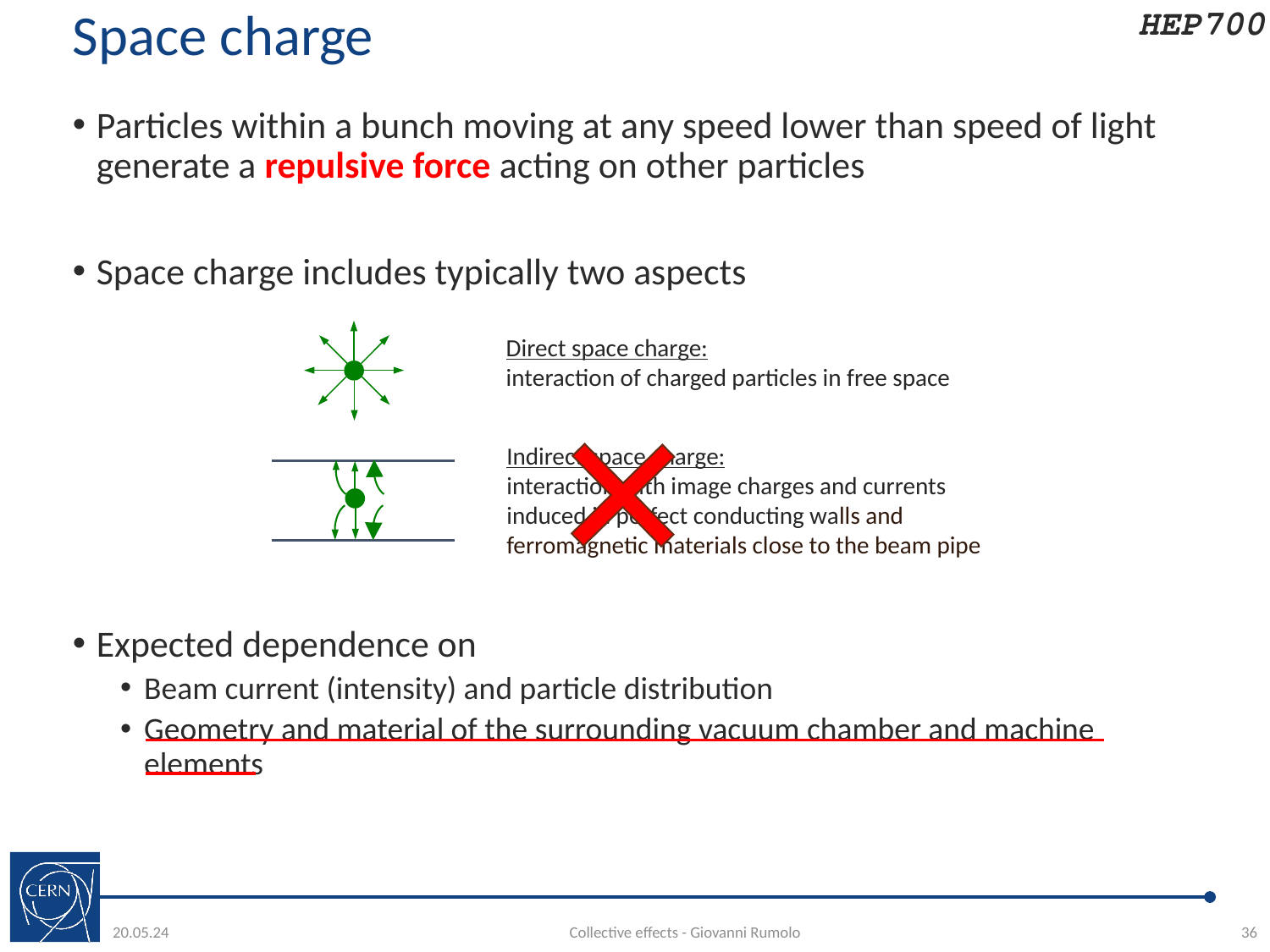

# Space charge
Particles within a bunch moving at any speed lower than speed of light generate a repulsive force acting on other particles

Space charge includes typically two aspects

Expected dependence on
Beam current (intensity) and particle distribution
Geometry and material of the surrounding vacuum chamber and machine elements

Direct space charge:
interaction of charged particles in free space
Indirect space charge:
interaction with image charges and currents
induced in perfect conducting walls and ferromagnetic materials close to the beam pipe

20.05.24
Collective effects - Giovanni Rumolo
36